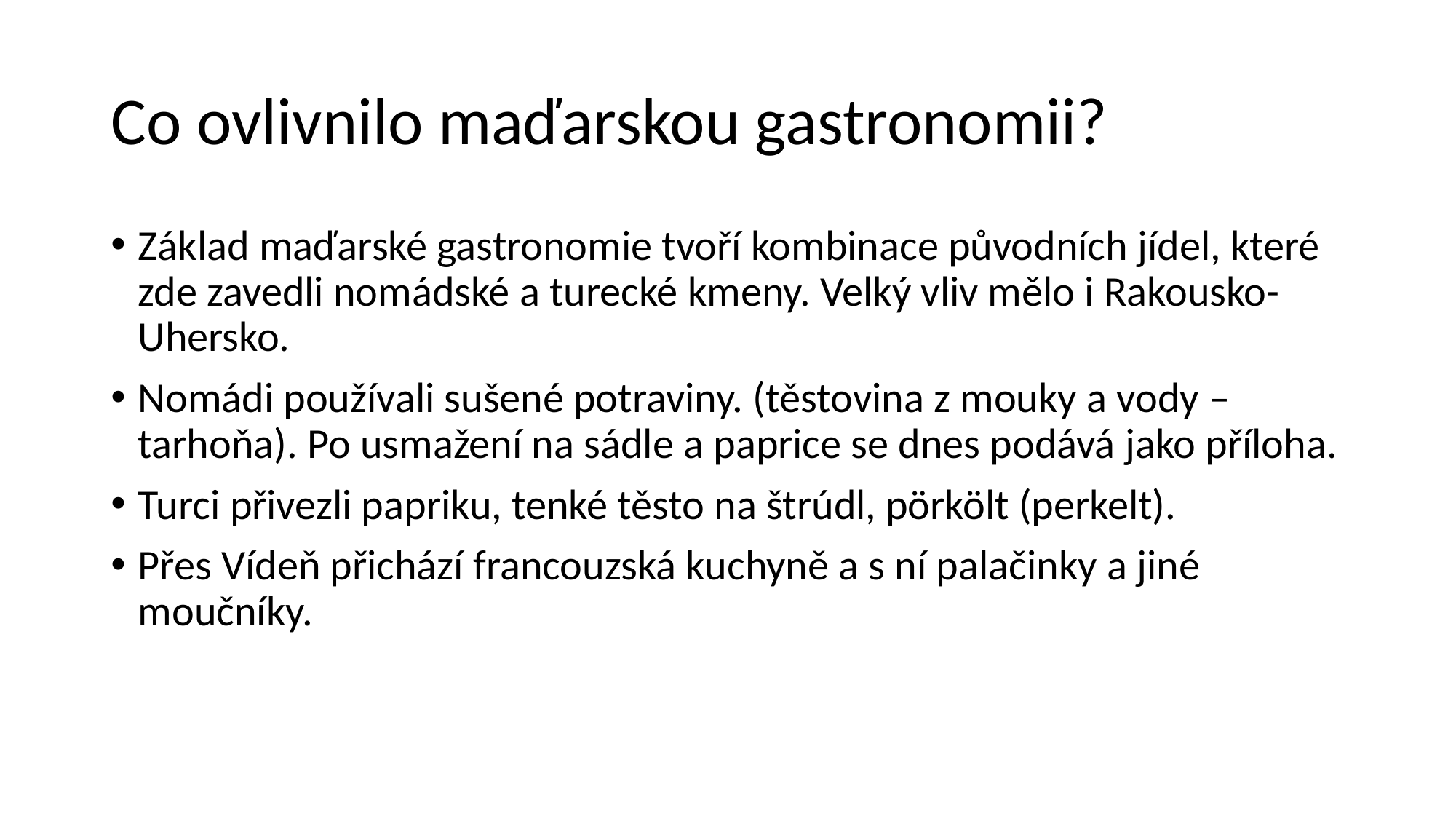

# Co ovlivnilo maďarskou gastronomii?
Základ maďarské gastronomie tvoří kombinace původních jídel, které zde zavedli nomádské a turecké kmeny. Velký vliv mělo i Rakousko-Uhersko.
Nomádi používali sušené potraviny. (těstovina z mouky a vody – tarhoňa). Po usmažení na sádle a paprice se dnes podává jako příloha.
Turci přivezli papriku, tenké těsto na štrúdl, pörkölt (perkelt).
Přes Vídeň přichází francouzská kuchyně a s ní palačinky a jiné moučníky.